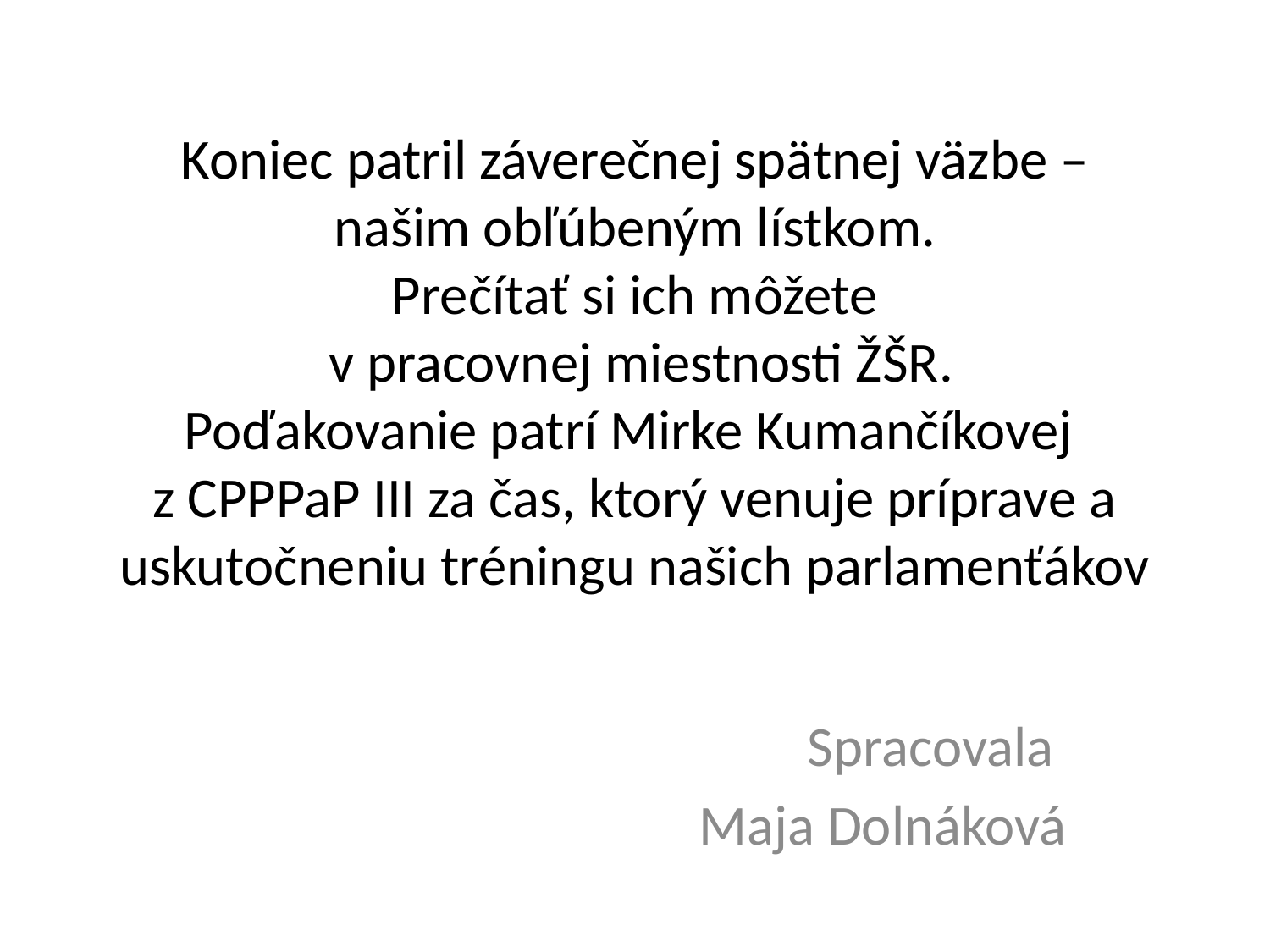

# Koniec patril záverečnej spätnej väzbe – našim obľúbeným lístkom. Prečítať si ich môžete v pracovnej miestnosti ŽŠR. Poďakovanie patrí Mirke Kumančíkovej z CPPPaP III za čas, ktorý venuje príprave a uskutočneniu tréningu našich parlamenťákov

Spracovala
Maja Dolnáková